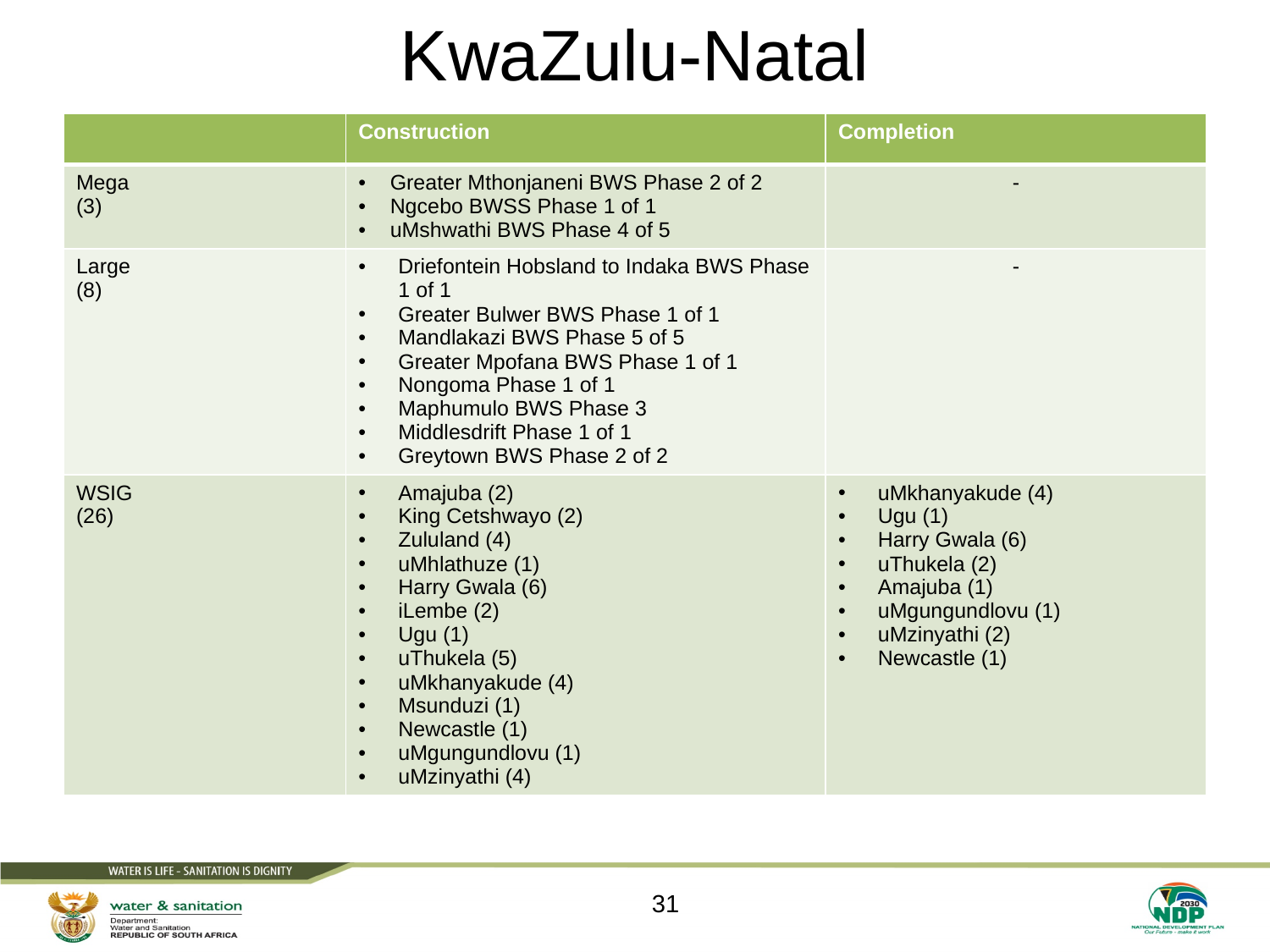

# KwaZulu-Natal
|  | Construction | Completion |
| --- | --- | --- |
| Mega (3) | Greater Mthonjaneni BWS Phase 2 of 2 Ngcebo BWSS Phase 1 of 1 uMshwathi BWS Phase 4 of 5 | - |
| Large (8) | Driefontein Hobsland to Indaka BWS Phase 1 of 1 Greater Bulwer BWS Phase 1 of 1 Mandlakazi BWS Phase 5 of 5 Greater Mpofana BWS Phase 1 of 1 Nongoma Phase 1 of 1 Maphumulo BWS Phase 3 Middlesdrift Phase 1 of 1 Greytown BWS Phase 2 of 2 | - |
| WSIG (26) | Amajuba (2) King Cetshwayo (2) Zululand (4) uMhlathuze (1) Harry Gwala (6) iLembe (2) Ugu (1) uThukela (5) uMkhanyakude (4) Msunduzi (1) Newcastle (1) uMgungundlovu (1) uMzinyathi (4) | uMkhanyakude (4) Ugu (1) Harry Gwala (6) uThukela (2) Amajuba (1) uMgungundlovu (1) uMzinyathi (2) Newcastle (1) |
31